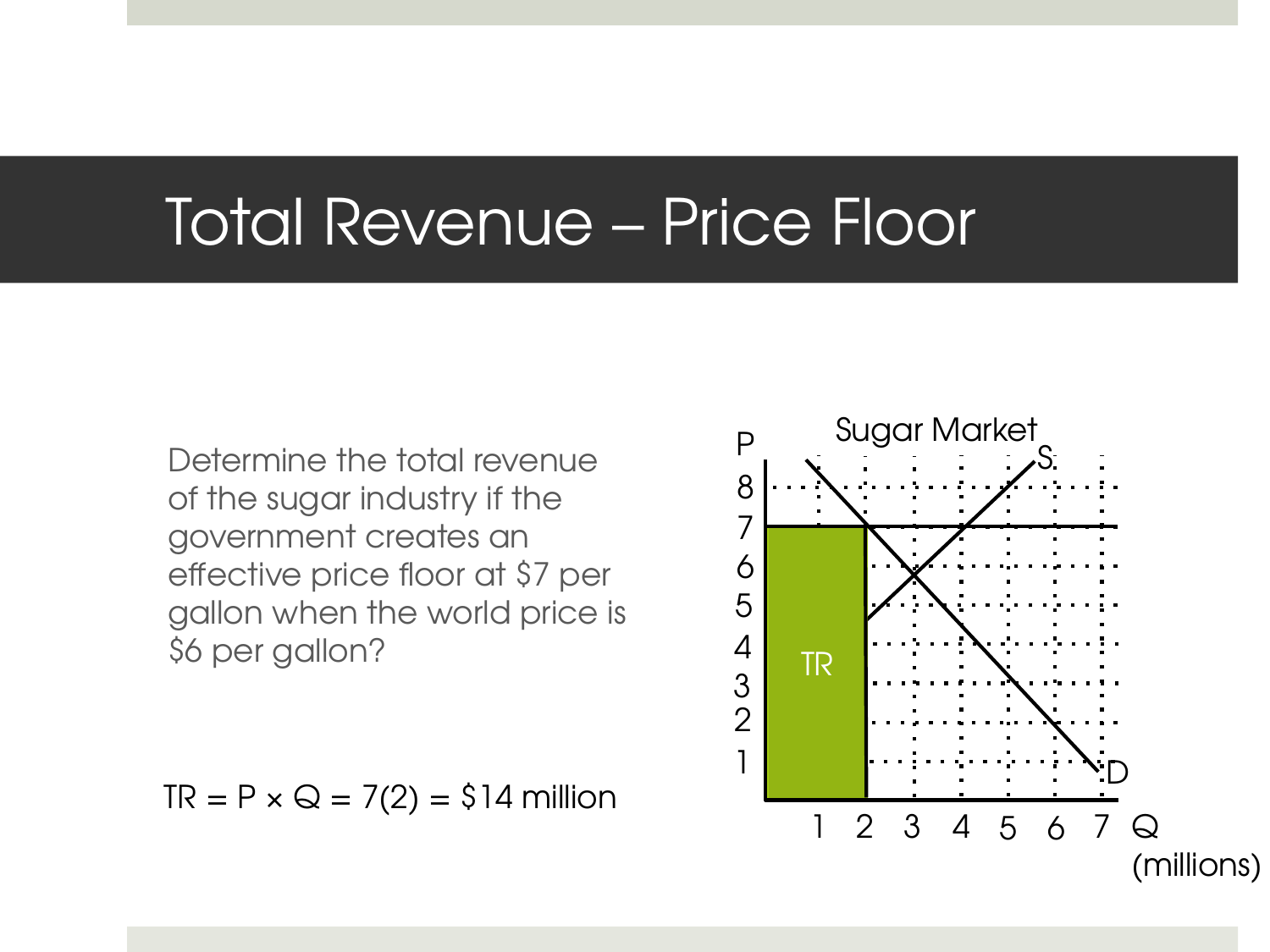

# Total Revenue – Price Floor

Determine the total revenue of the sugar industry if the government creates an effective price floor at $7 per gallon when the world price is $6 per gallon?
Sugar Market
P
S

8
7
TR
6
5
4
3
2
1
D
TR = P × Q = 7(2) = $14 million
4
1
2
3
7
Q
(millions)
5
6